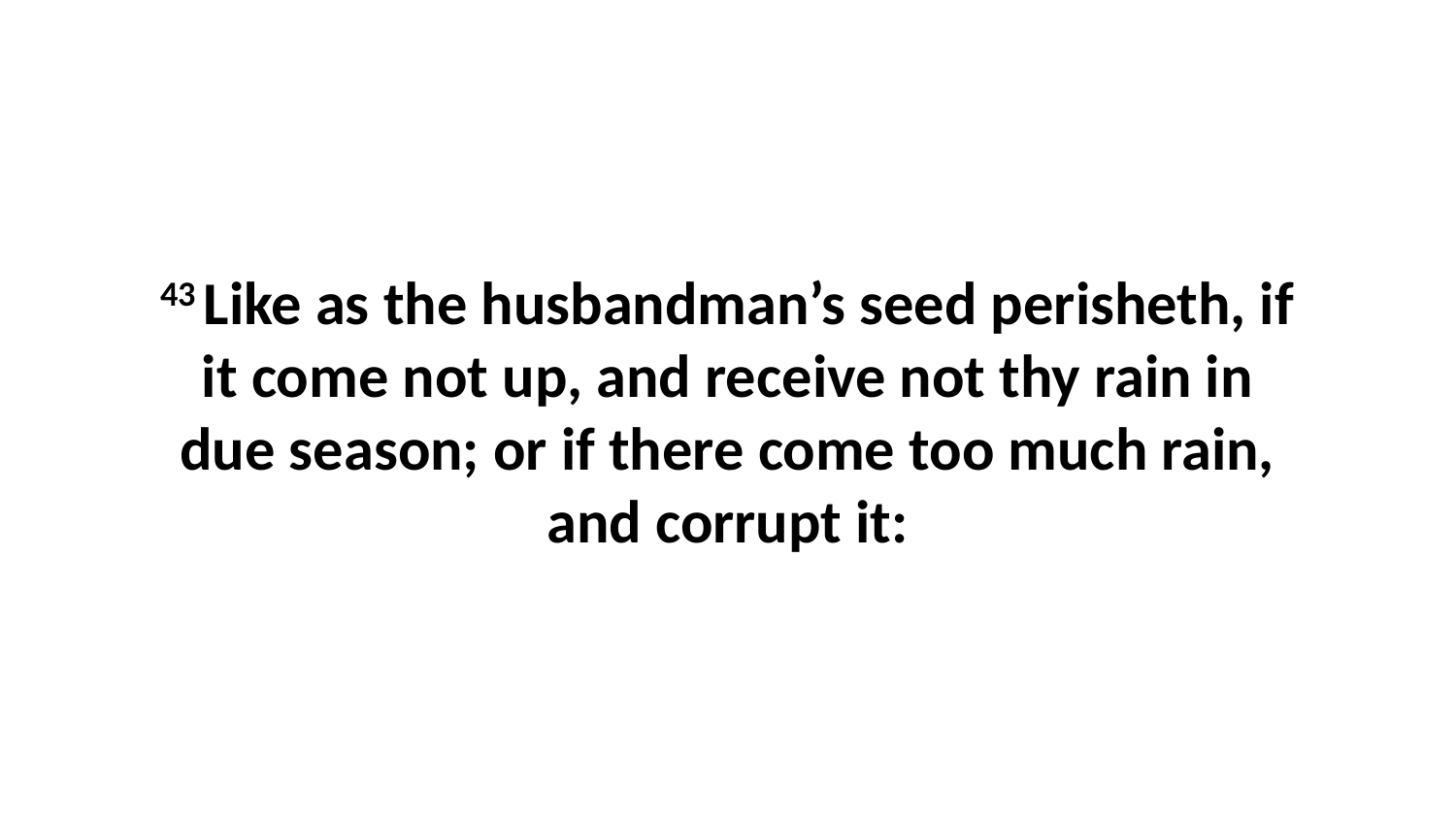

43 Like as the husbandman’s seed perisheth, if it come not up, and receive not thy rain in due season; or if there come too much rain, and corrupt it: